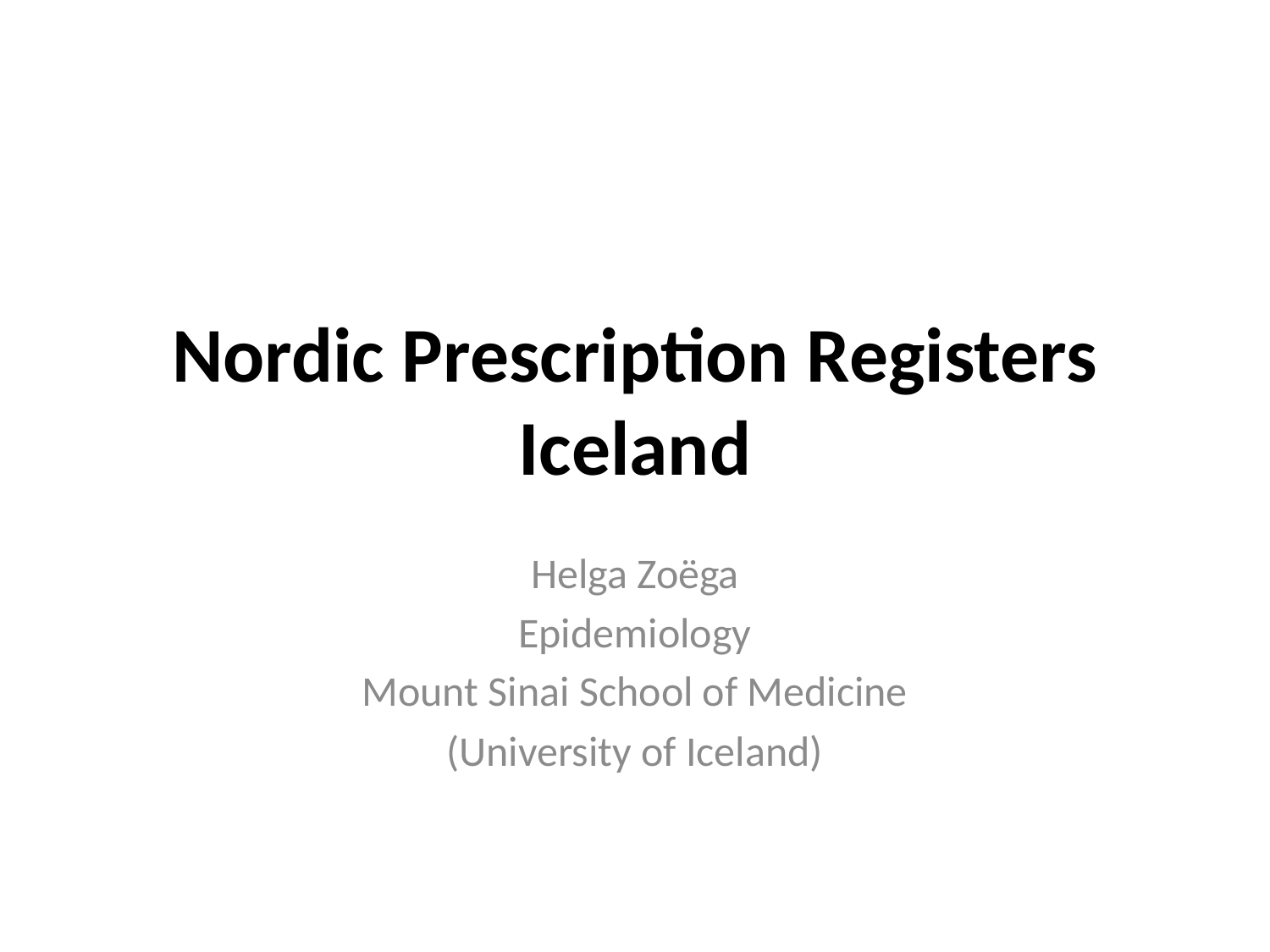

# Nordic Prescription Registers Iceland
Helga Zoëga
Epidemiology
Mount Sinai School of Medicine
(University of Iceland)